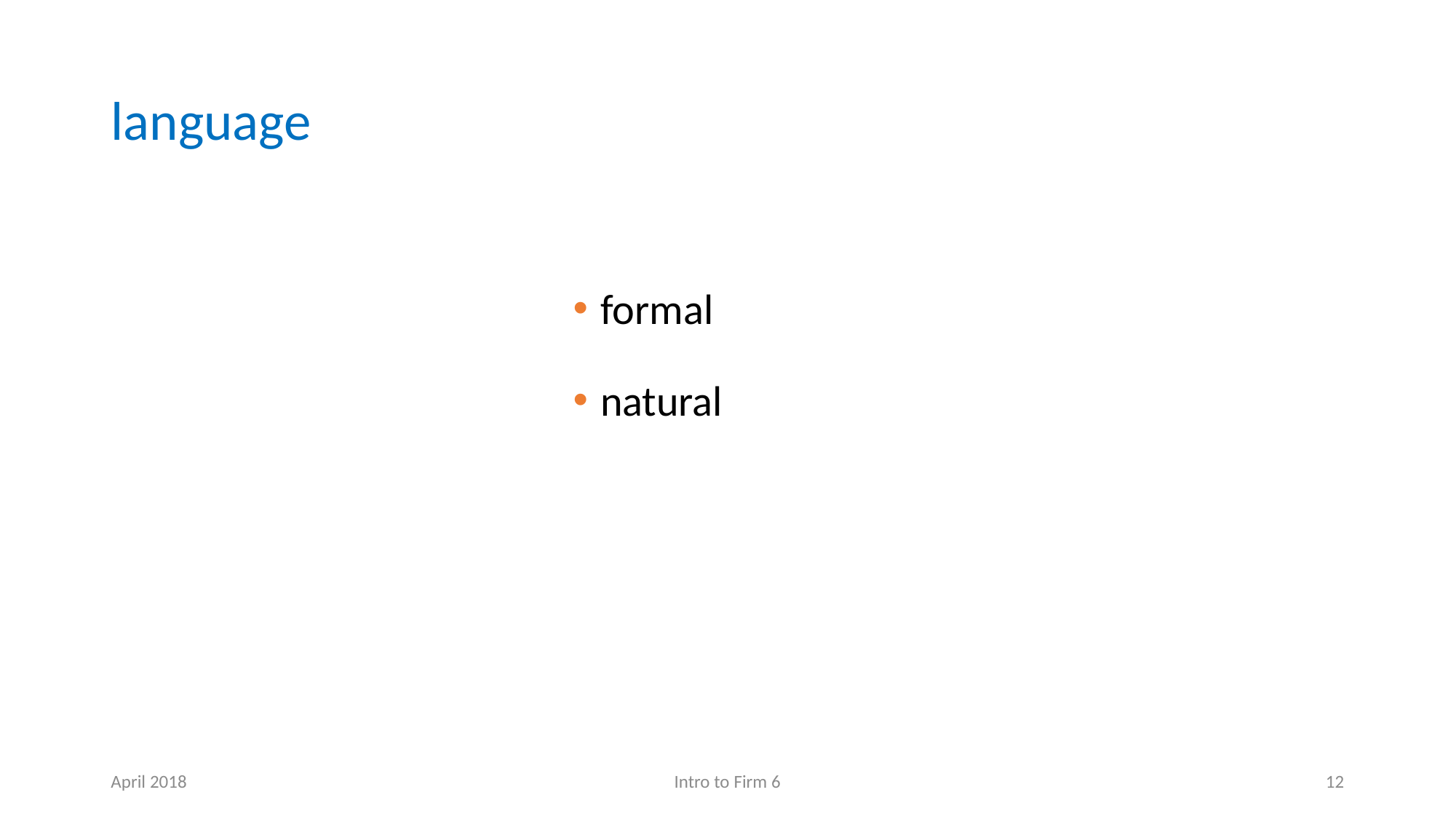

# language
formal
natural
April 2018
Intro to Firm 6
12